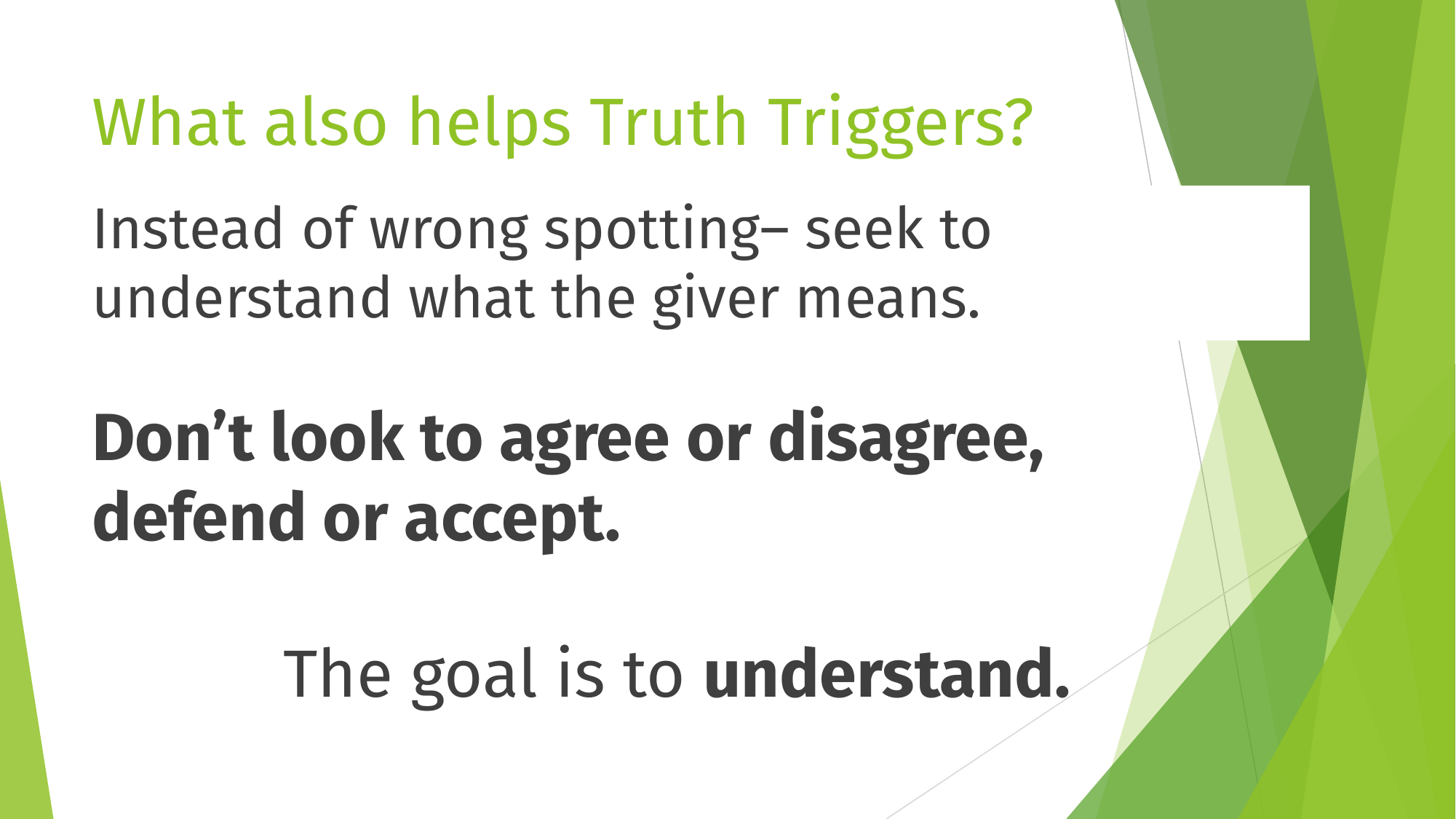

# What also helps Truth Triggers?
Instead of wrong spotting– seek to understand what the giver means.
Don’t look to agree or disagree, defend or accept.
The goal is to understand.